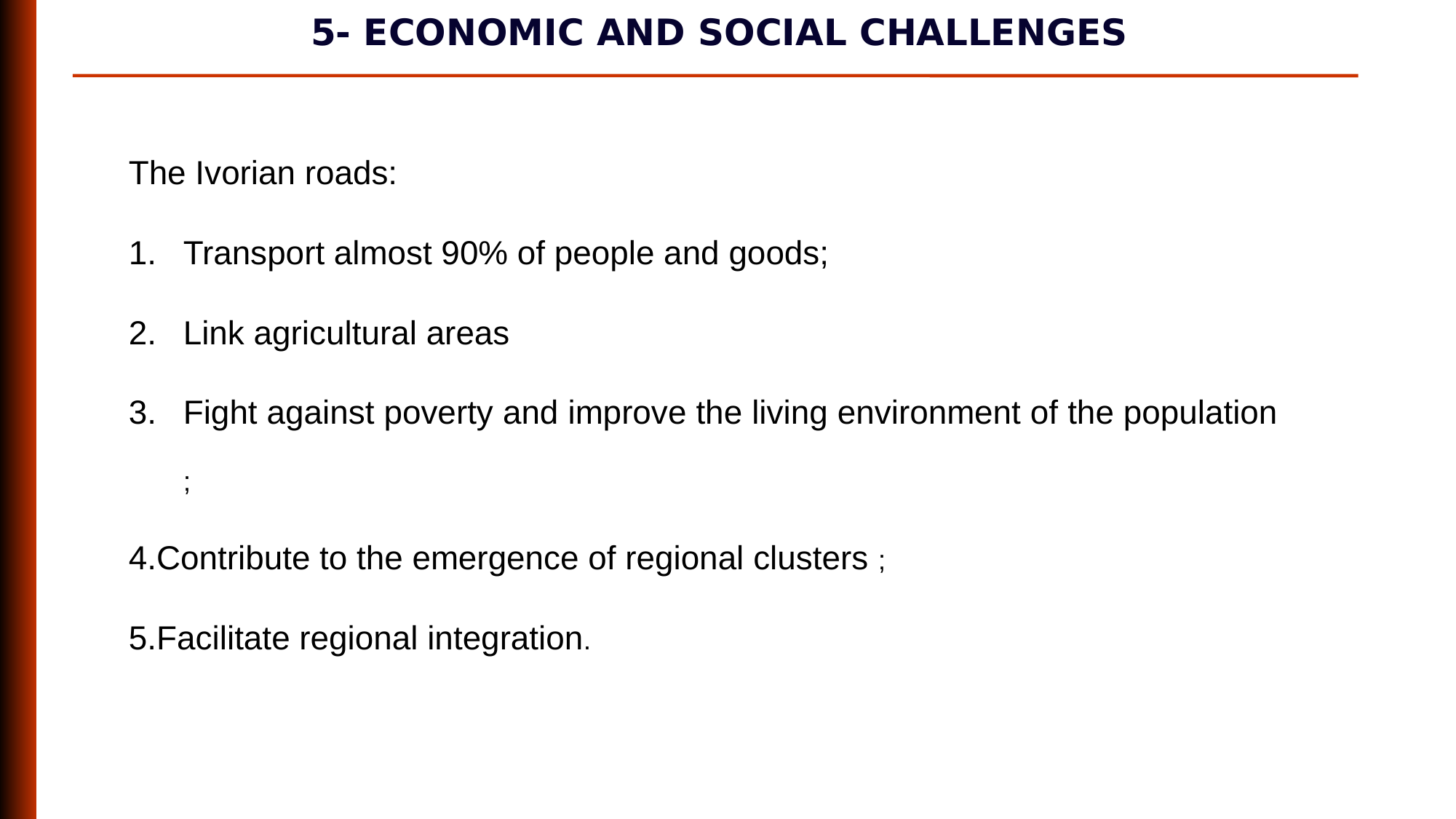

5- ECONOMIC AND SOCIAL CHALLENGES

The Ivorian roads:
Transport almost 90% of people and goods;
Link agricultural areas
Fight against poverty and improve the living environment of the population ;
Contribute to the emergence of regional clusters ;
Facilitate regional integration.